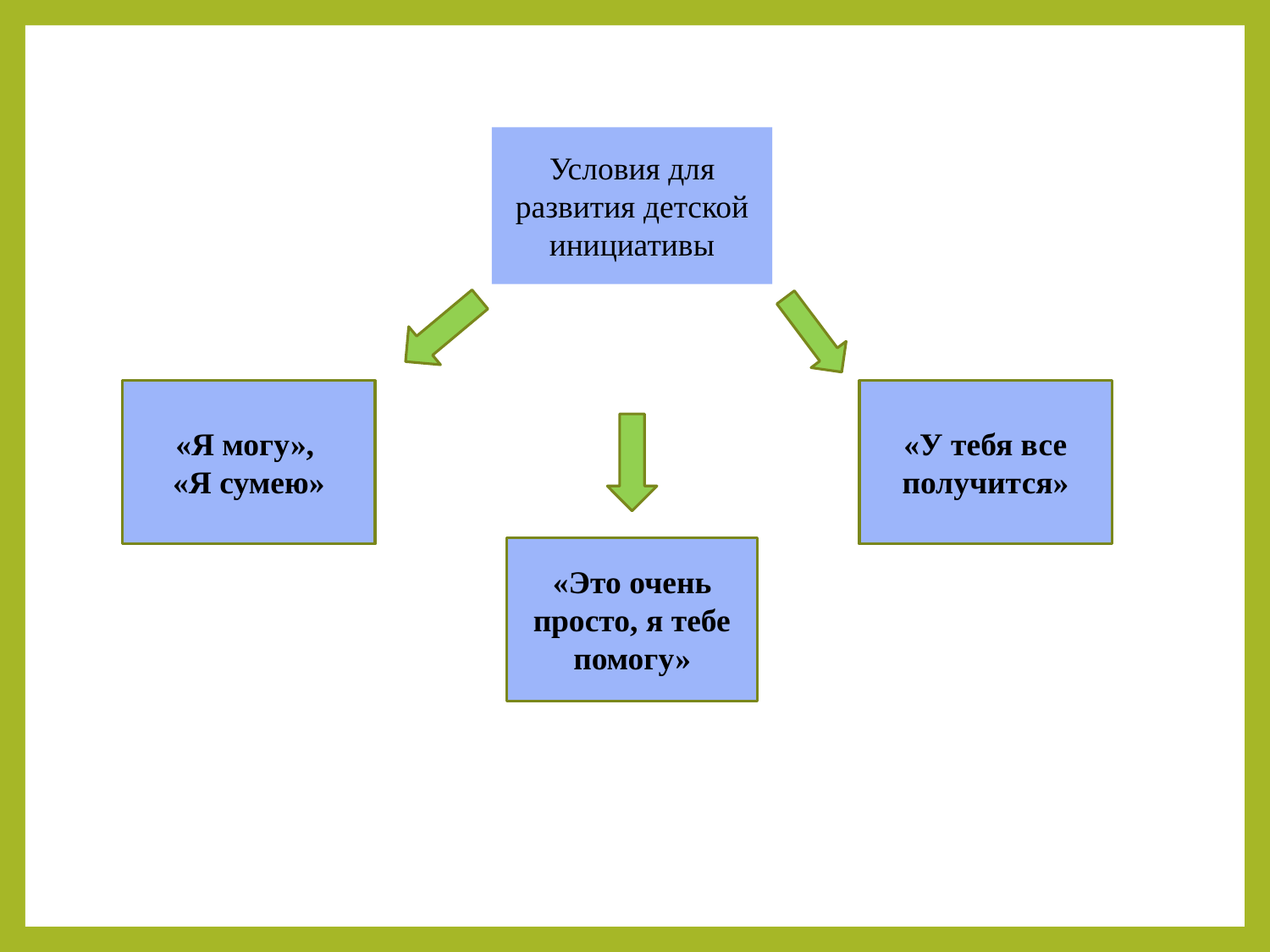

Условия для развития детской инициативы

«У тебя все получится»
«Я могу»,
«Я сумею»

«Это очень просто, я тебе помогу»